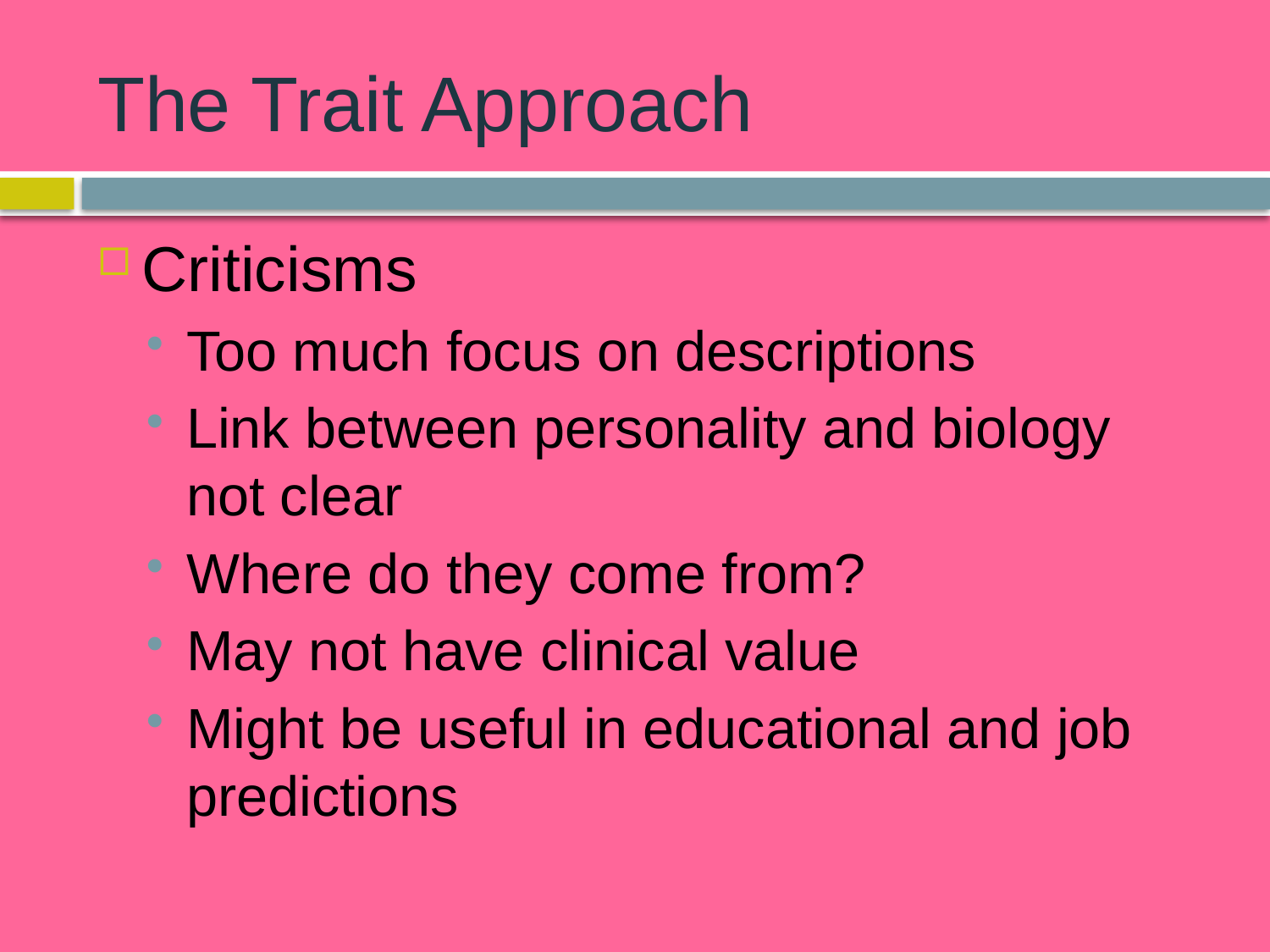

# The Trait Approach
Criticisms
Too much focus on descriptions
Link between personality and biology not clear
Where do they come from?
May not have clinical value
Might be useful in educational and job predictions